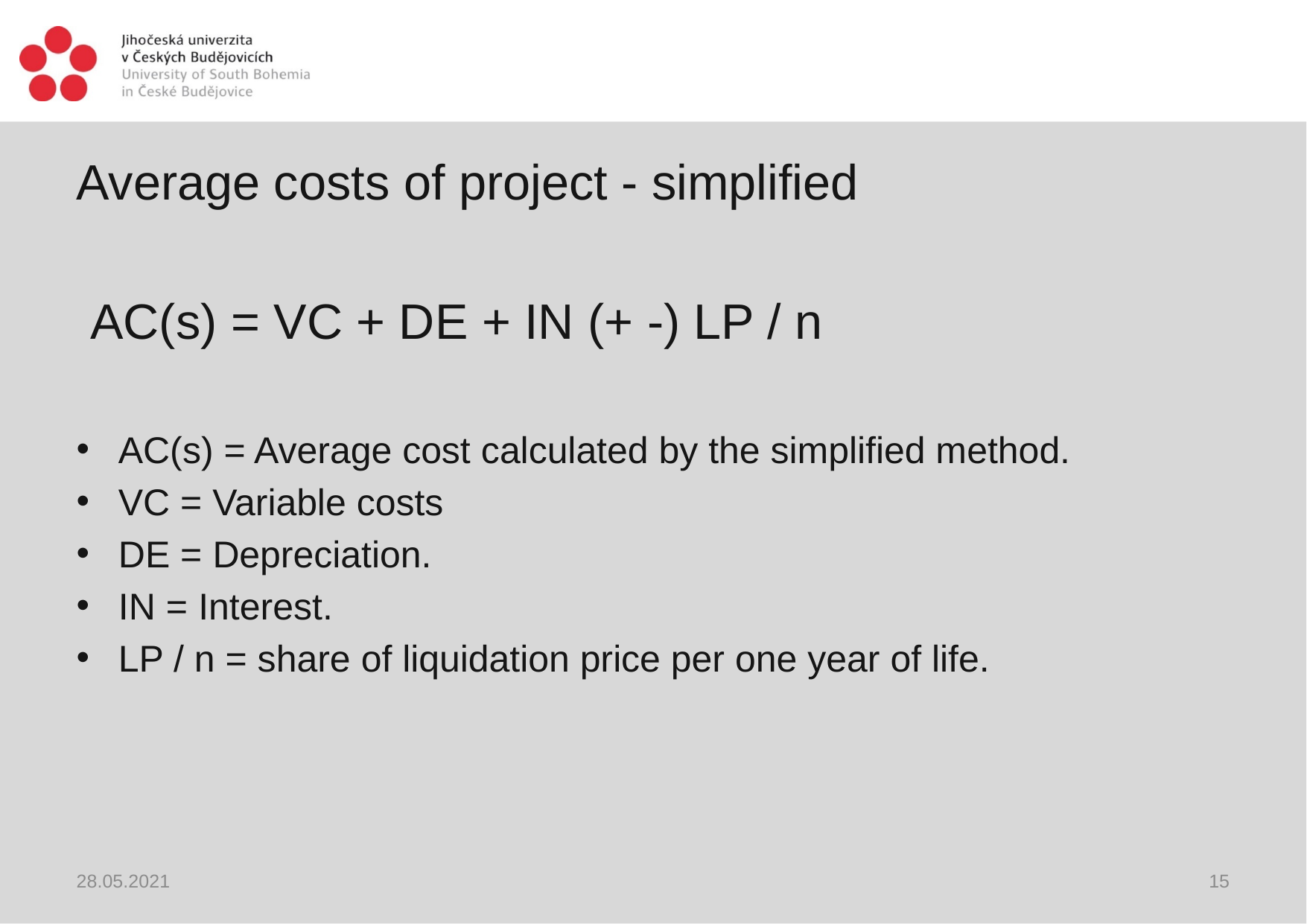

#
Average costs of project - simplified

 AC(s) = VC + DE + IN (+ -) LP / n

AC(s) = Average cost calculated by the simplified method.
VC = Variable costs
DE = Depreciation.
IN = Interest.
LP / n = share of liquidation price per one year of life.
28.05.2021
15